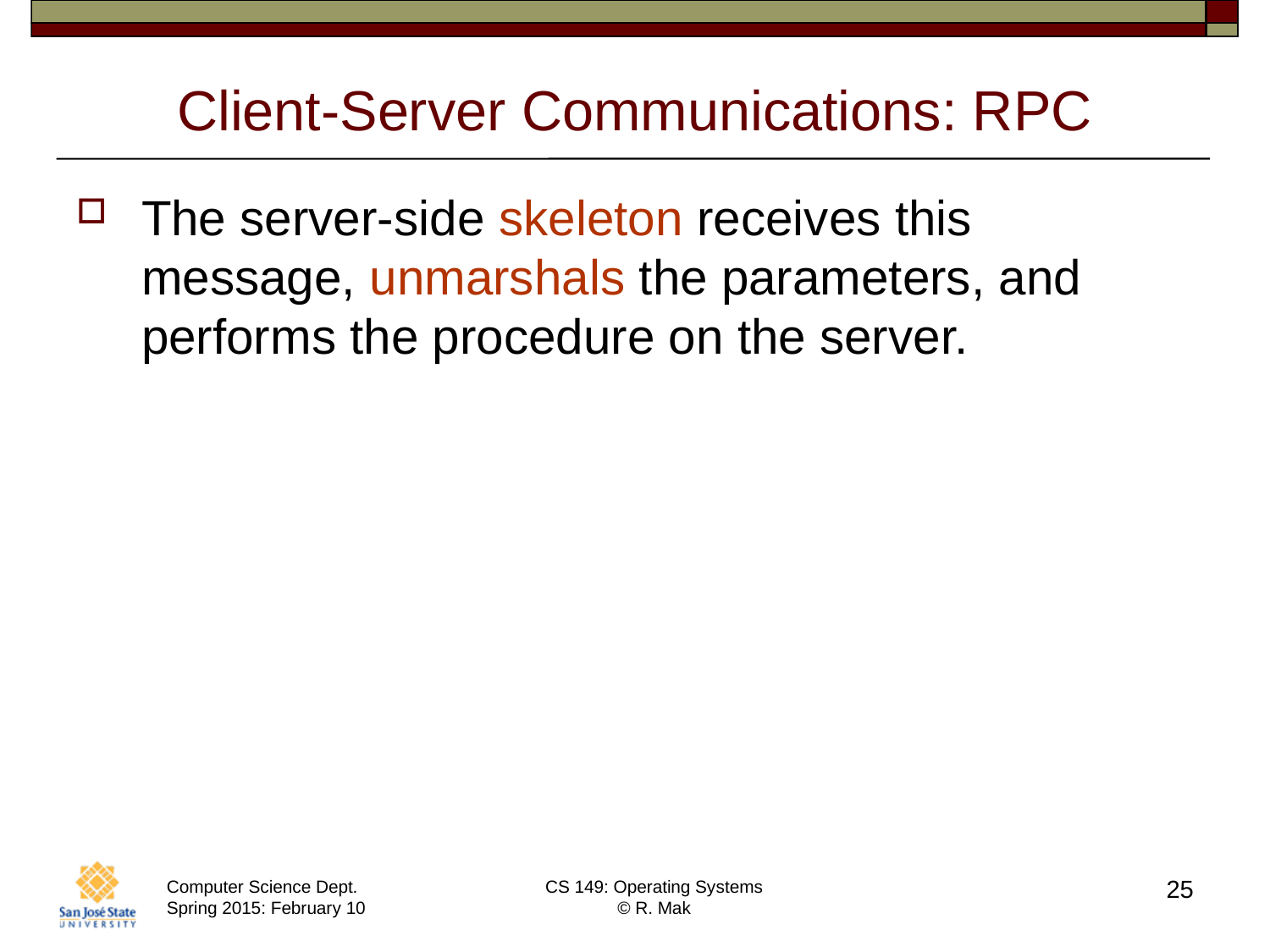

# Client-Server Communications: RPC
The server-side skeleton receives this message, unmarshals the parameters, and performs the procedure on the server.
25